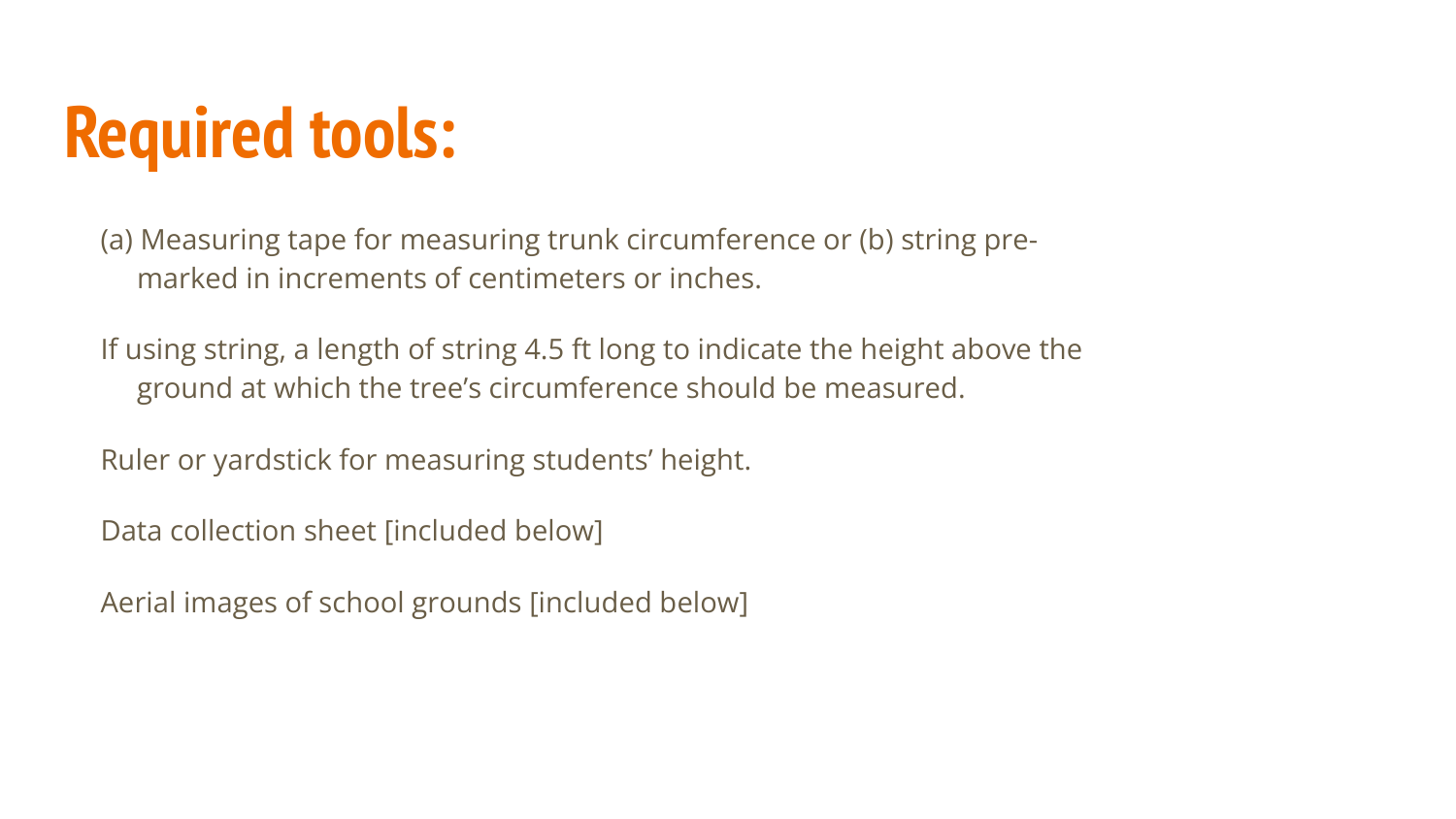

# Required tools:
(a) Measuring tape for measuring trunk circumference or (b) string pre-marked in increments of centimeters or inches.
If using string, a length of string 4.5 ft long to indicate the height above the ground at which the tree’s circumference should be measured.
Ruler or yardstick for measuring students’ height.
Data collection sheet [included below]
Aerial images of school grounds [included below]